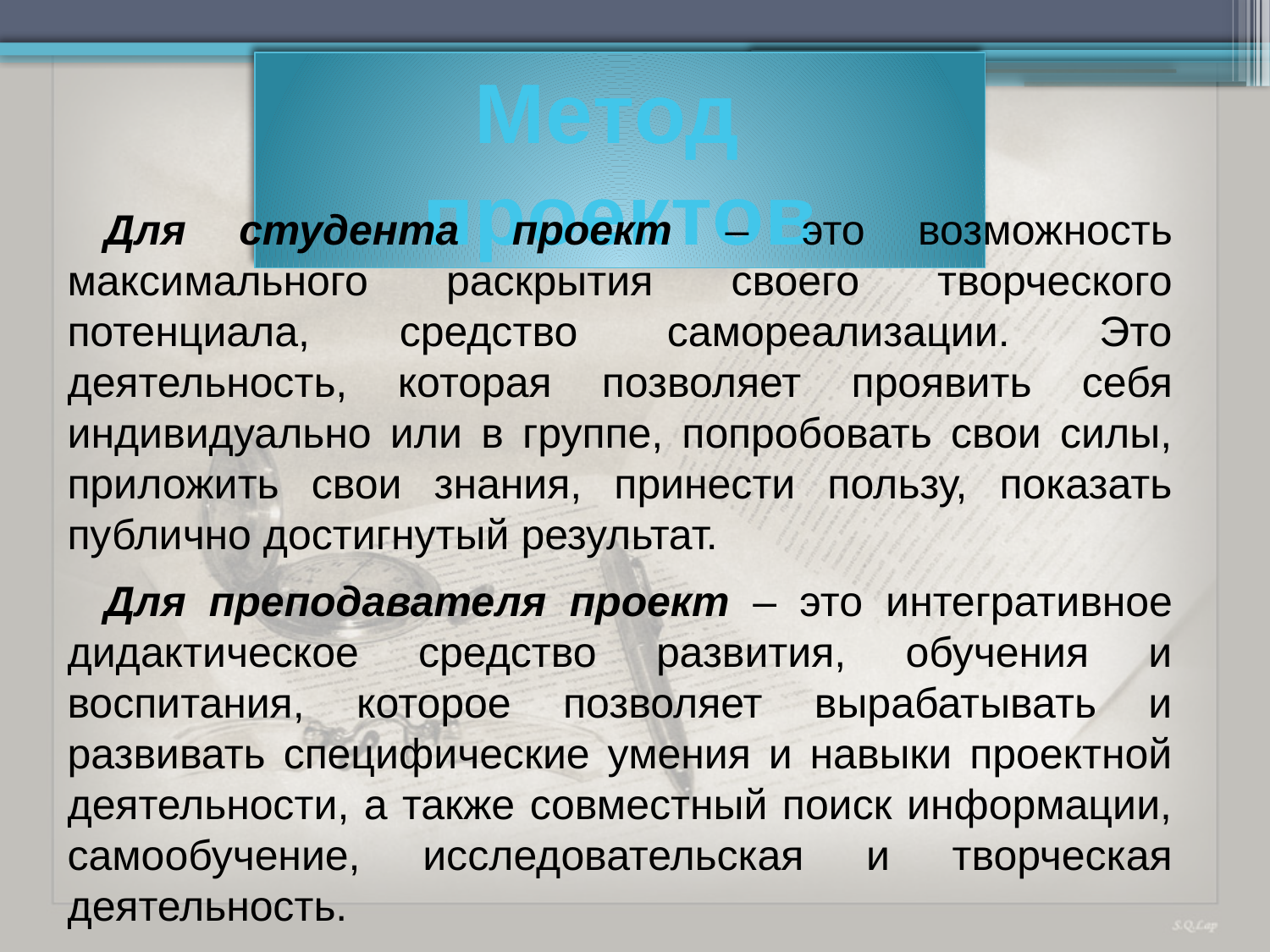

Метод  проектов
Для студента проект – это возможность максимального раскрытия своего творческого потенциала, средство самореализации. Это деятельность, которая позволяет проявить себя индивидуально или в группе, попробовать свои силы, приложить свои знания, принести пользу, показать публично достигнутый результат.

Для преподавателя проект – это интегративное дидактическое средство развития, обучения и воспитания, которое позволяет вырабатывать и развивать специфические умения и навыки проектной деятельности, а также совместный поиск информации, самообучение, исследовательская и творческая деятельность.